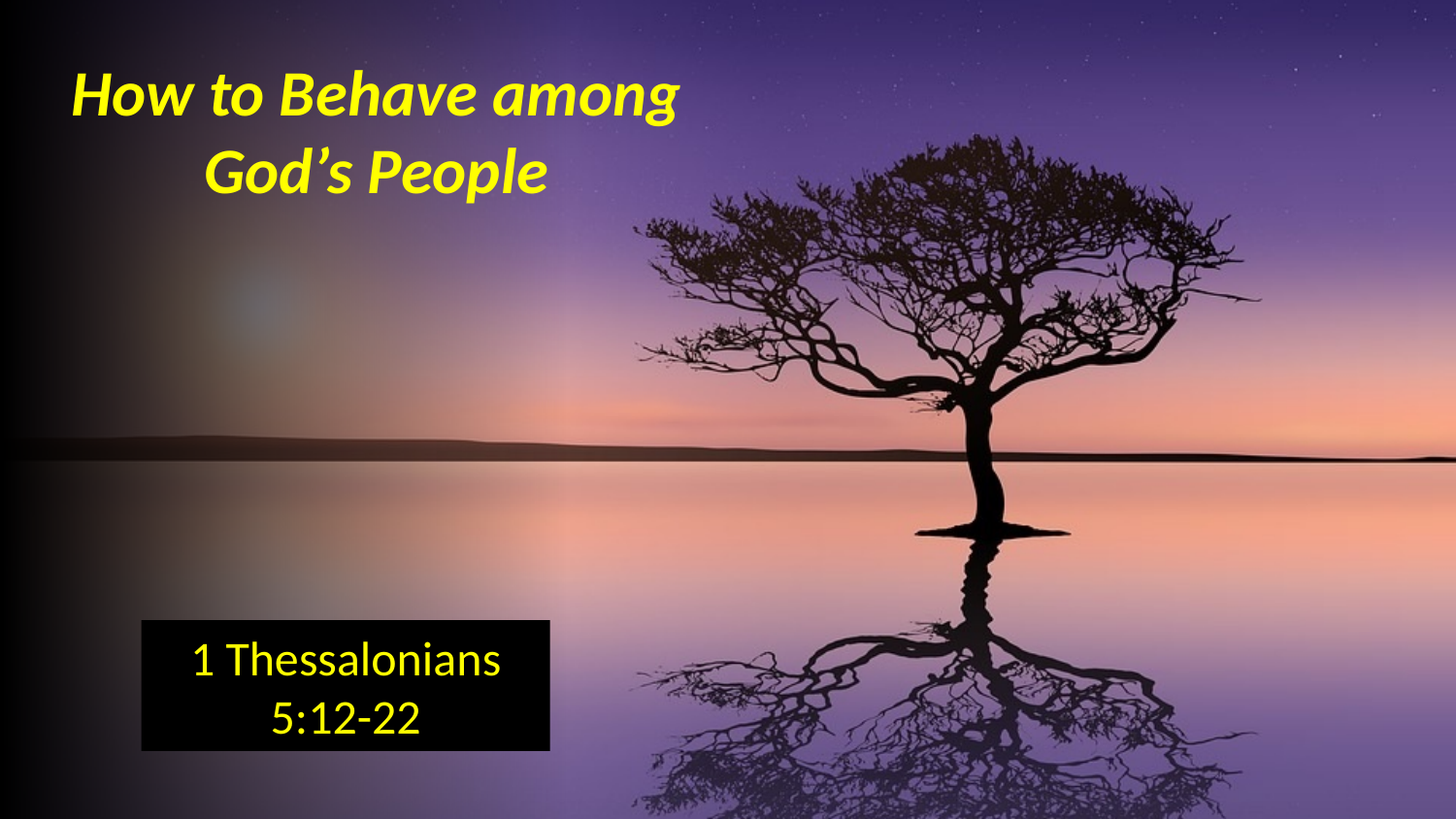

How to Behave among God’s People
1 Thessalonians 5:12-22